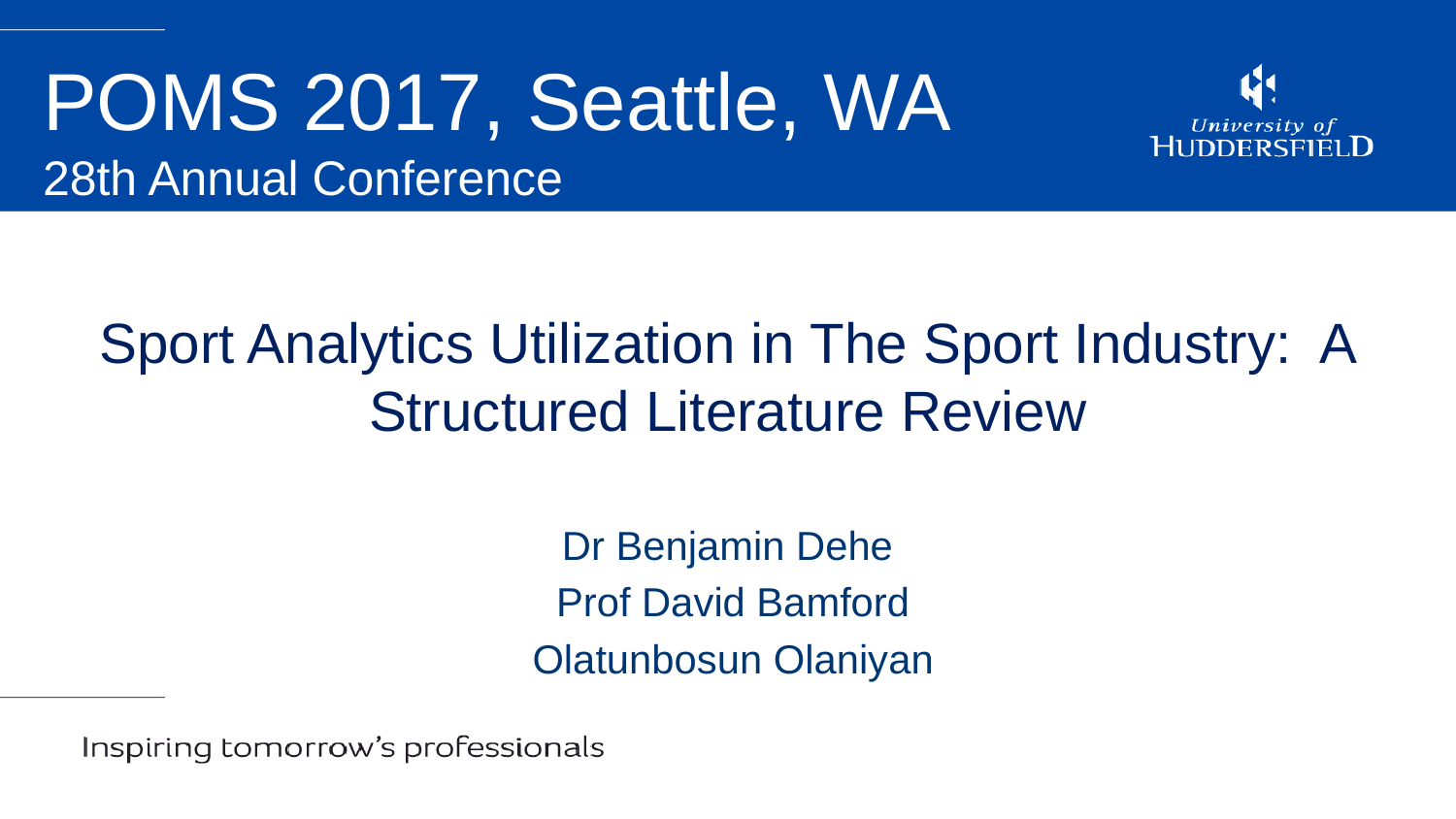

POMS 2017, Seattle, WA
28th Annual Conference
# Sport Analytics Utilization in The Sport Industry:  A Structured Literature Review
Dr Benjamin Dehe
Prof David Bamford
Olatunbosun Olaniyan